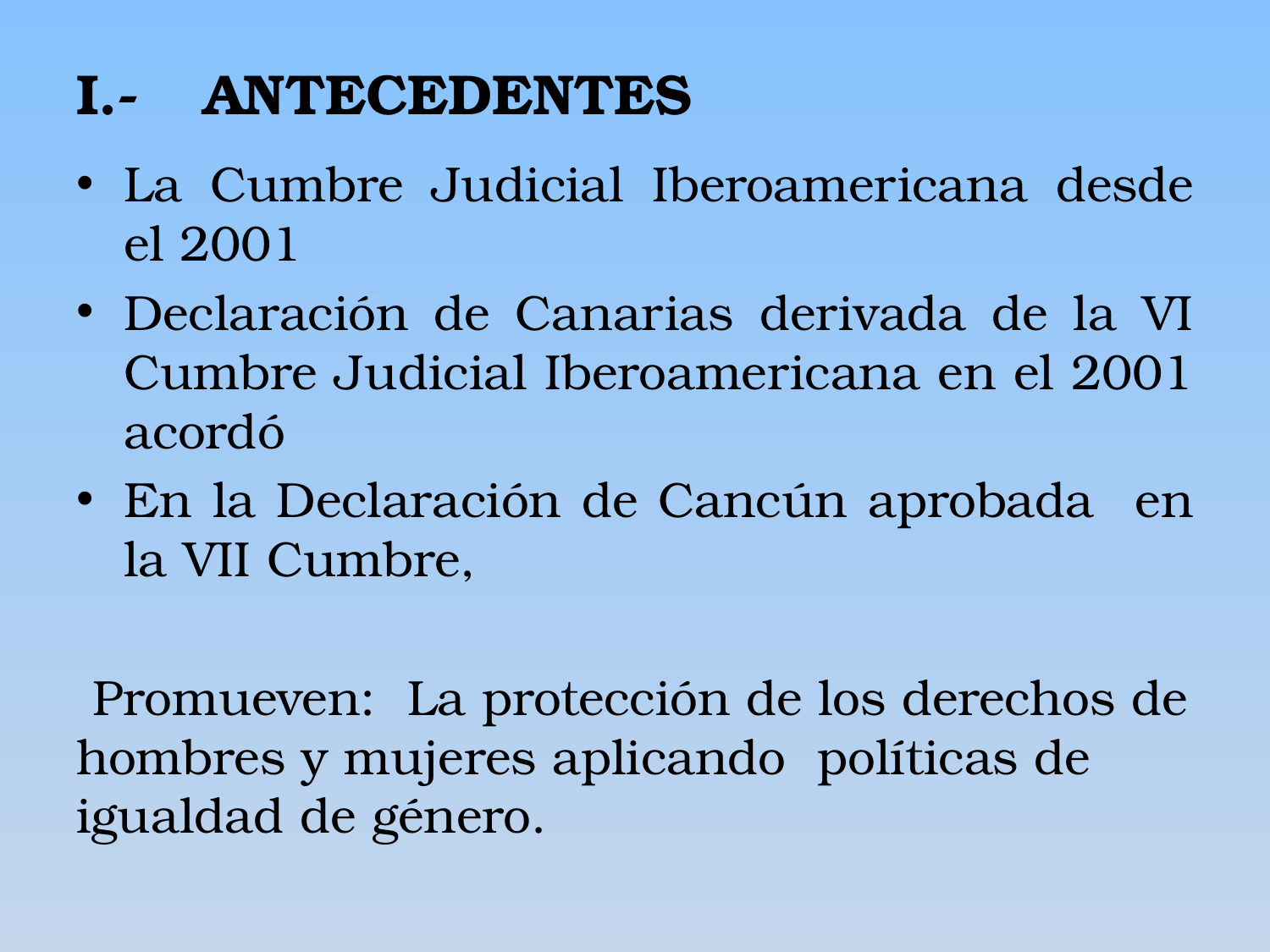

# I.-	ANTECEDENTES
La Cumbre Judicial Iberoamericana desde el 2001
Declaración de Canarias derivada de la VI Cumbre Judicial Iberoamericana en el 2001 acordó
En la Declaración de Cancún aprobada  en la VII Cumbre,

 Promueven:  La protección de los derechos de hombres y mujeres aplicando  políticas de igualdad de género.